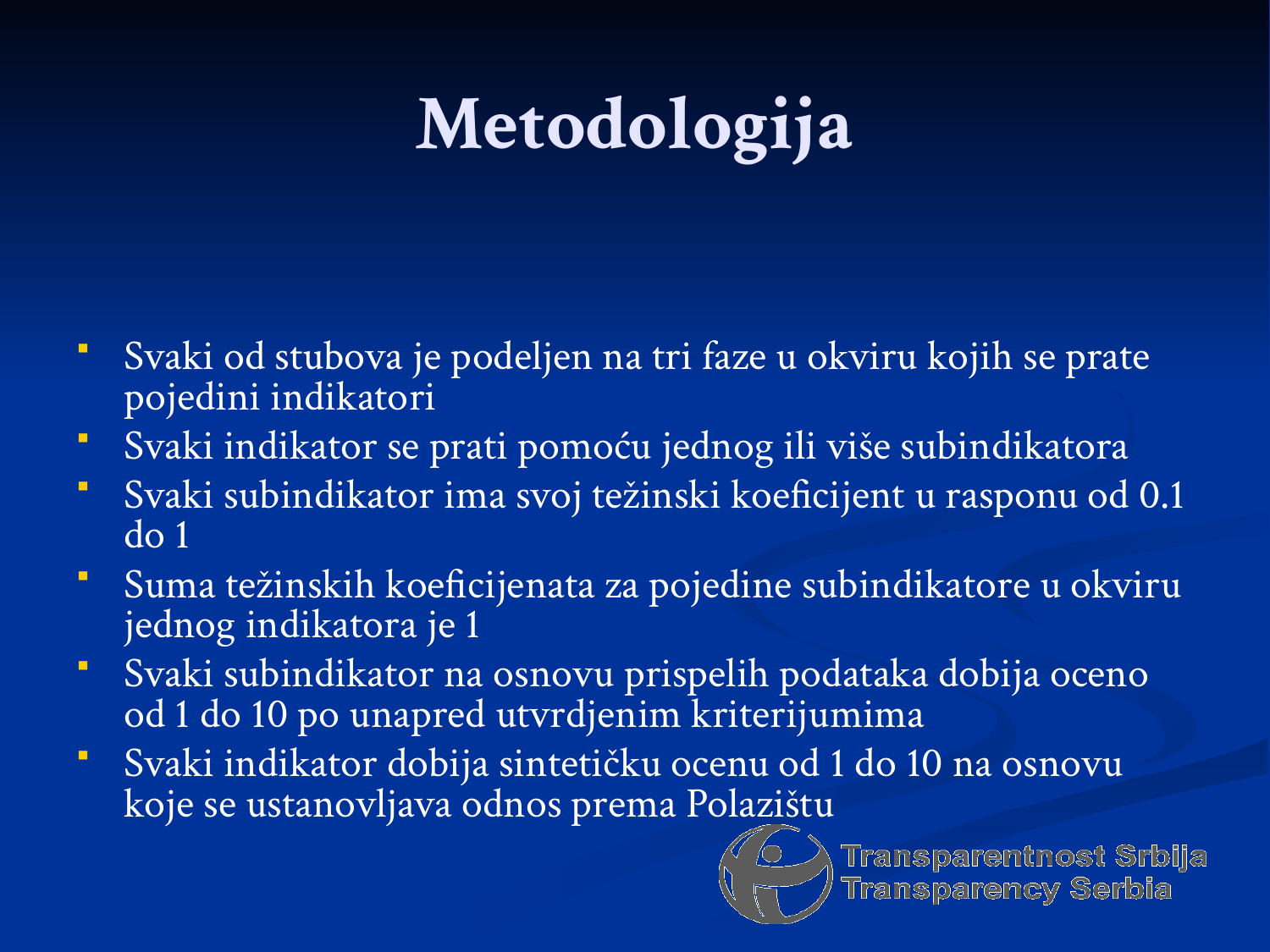

# Metodologija

Svaki od stubova je podeljen na tri faze u okviru kojih se prate pojedini indikatori
Svaki indikator se prati pomoću jednog ili više subindikatora
Svaki subindikator ima svoj težinski koeficijent u rasponu od 0.1 do 1
Suma težinskih koeficijenata za pojedine subindikatore u okviru jednog indikatora je 1
Svaki subindikator na osnovu prispelih podataka dobija oceno od 1 do 10 po unapred utvrdjenim kriterijumima
Svaki indikator dobija sintetičku ocenu od 1 do 10 na osnovu koje se ustanovljava odnos prema Polazištu